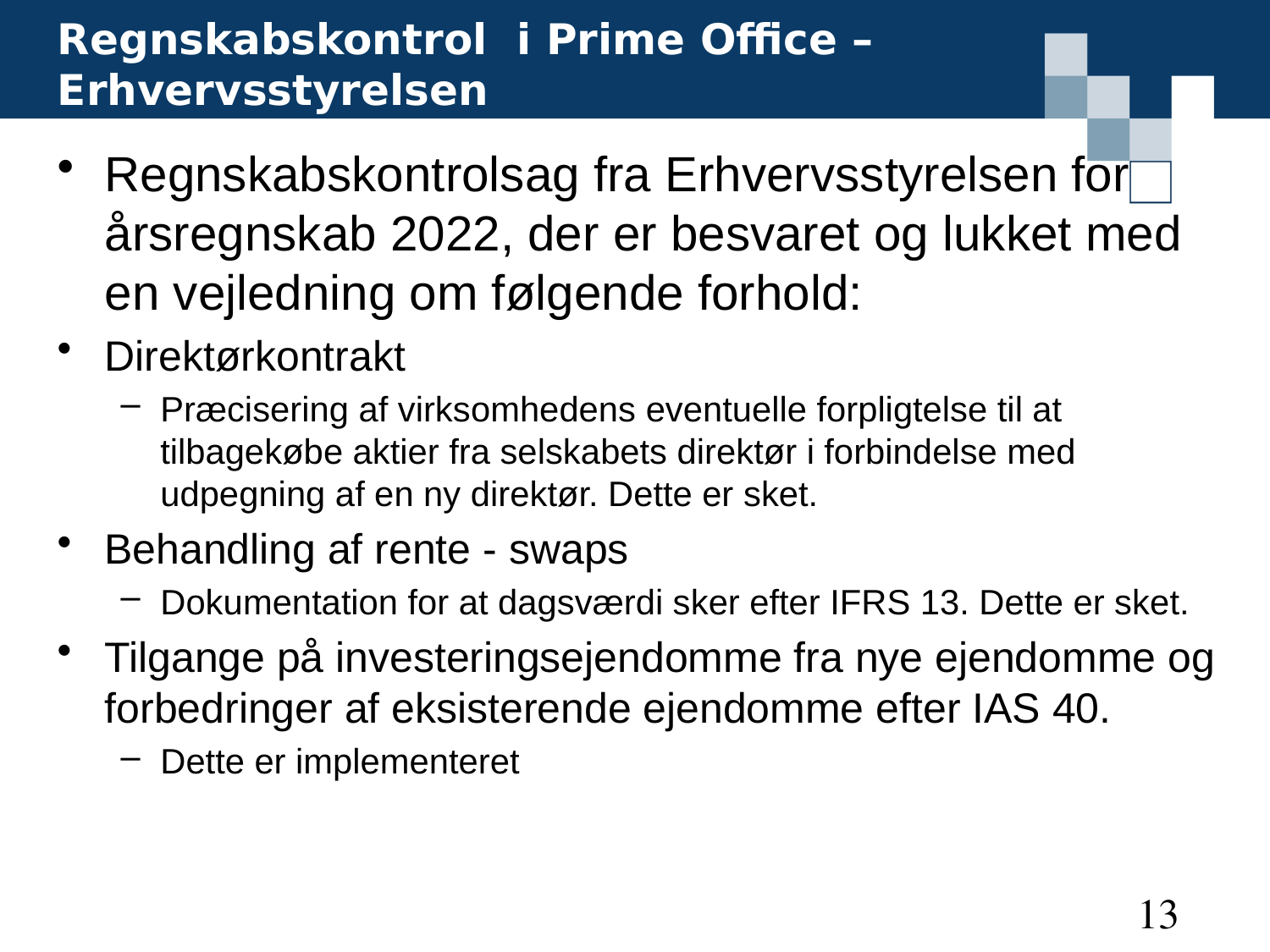

# Regnskabskontrol  i Prime Office – Erhvervsstyrelsen
Regnskabskontrolsag fra Erhvervsstyrelsen for årsregnskab 2022, der er besvaret og lukket med en vejledning om følgende forhold:
Direktørkontrakt
Præcisering af virksomhedens eventuelle forpligtelse til at tilbagekøbe aktier fra selskabets direktør i forbindelse med udpegning af en ny direktør. Dette er sket.
Behandling af rente - swaps
Dokumentation for at dagsværdi sker efter IFRS 13. Dette er sket.
Tilgange på investeringsejendomme fra nye ejendomme og forbedringer af eksisterende ejendomme efter IAS 40.
Dette er implementeret

13